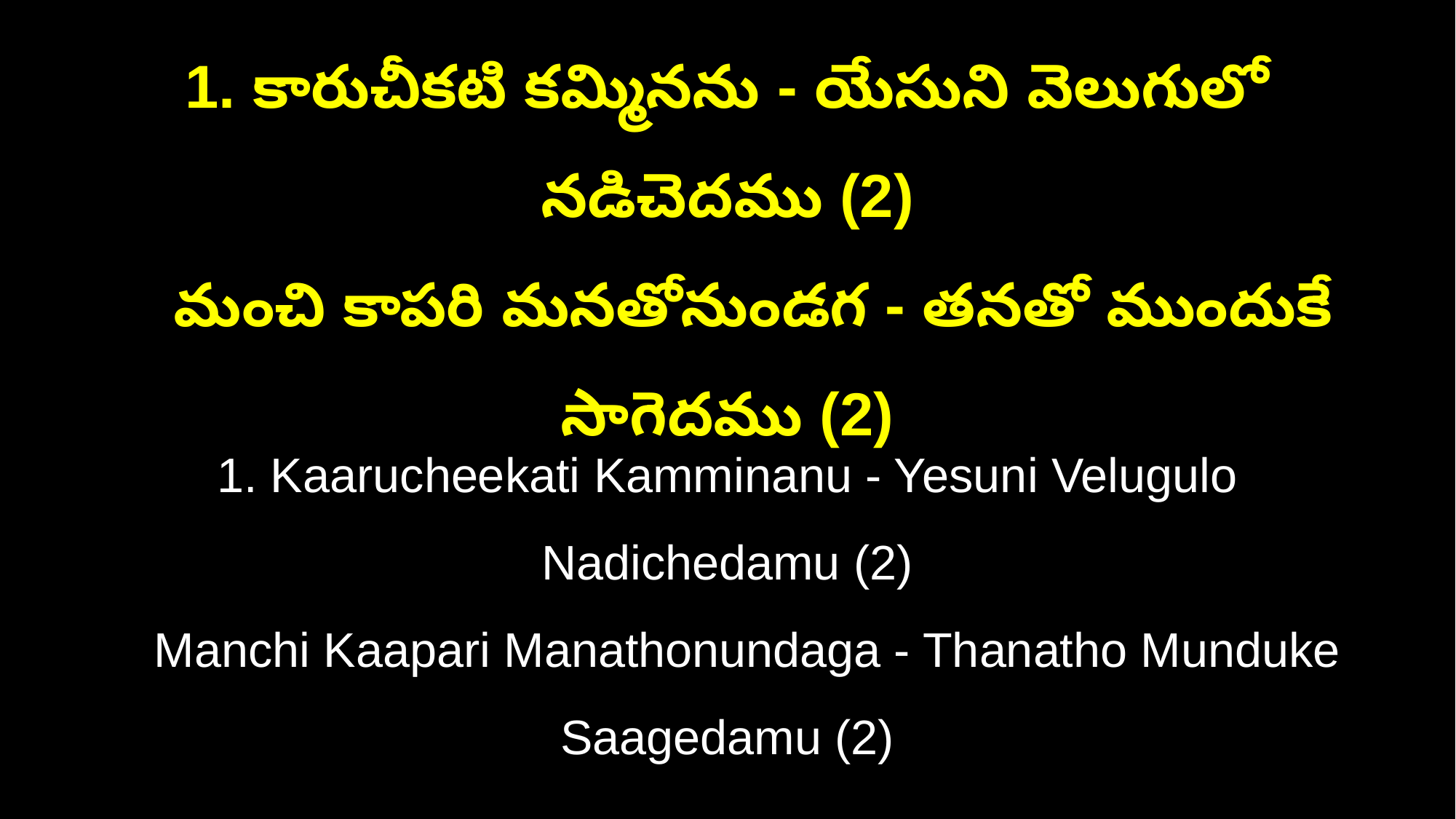

1. కారుచీకటి కమ్మినను - యేసుని వెలుగులో నడిచెదము (2)
   మంచి కాపరి మనతోనుండగ - తనతో ముందుకే సాగెదము (2)
1. Kaarucheekati Kamminanu - Yesuni Velugulo Nadichedamu (2)
   Manchi Kaapari Manathonundaga - Thanatho Munduke Saagedamu (2)